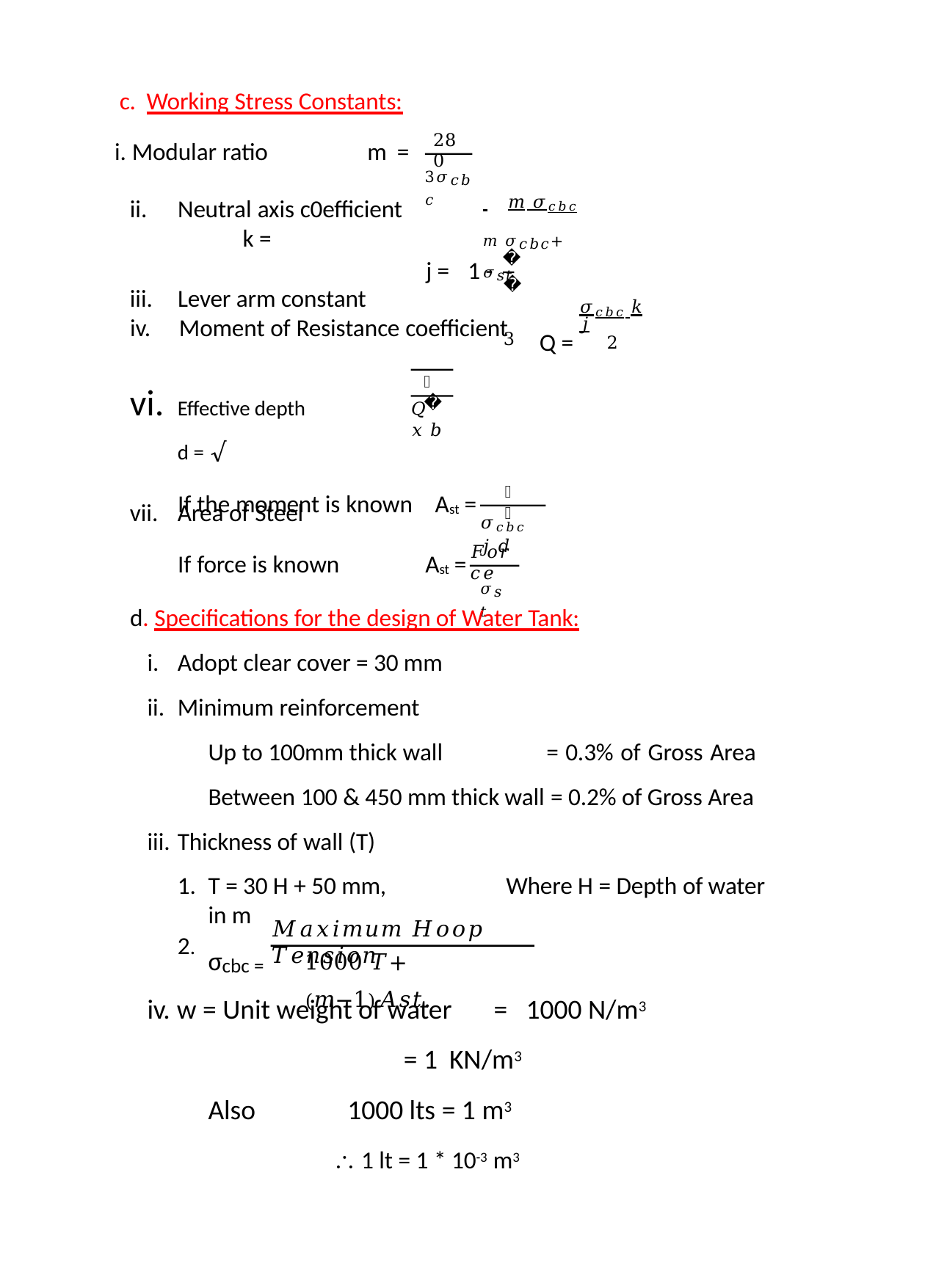

c. Working Stress Constants:
Modular ratio	m =

Neutral axis c0efficient	k =

Lever arm constant
280

3𝜎𝑐𝑏𝑐
 	𝑚 𝜎𝑐𝑏𝑐
𝑚 𝜎𝑐𝑏𝑐+ 𝜎𝑠𝑡
𝑘  3
j =	1 -

𝜎𝑐𝑏𝑐 𝑘 𝑗
Q =
iv.	Moment of Resistance coefficient
2

𝑀
Effective depth	d = √

Area of Steel

𝑄 𝑥 𝑏
𝑀
If the moment is known	Ast =

𝜎𝑐𝑏𝑐 𝑗 𝑑
𝐹𝑜𝑟𝑐𝑒
If force is known	Ast =

𝜎𝑠𝑡
d. Specifications for the design of Water Tank:
Adopt clear cover = 30 mm
Minimum reinforcement
Up to 100mm thick wall	= 0.3% of Gross Area  Between 100 & 450 mm thick wall = 0.2% of Gross Area
Thickness of wall (T)
T = 30 H + 50 mm,	Where H = Depth of water in m
𝑀𝑎𝑥𝑖𝑚𝑢𝑚 𝐻𝑜𝑜𝑝 𝑇𝑒𝑛𝑠𝑖𝑜𝑛
σcbc =
2.

1000 𝑇+(𝑚−1)𝐴𝑠𝑡.
iv. w = Unit weight of water	=	1000 N/m3
= 1 KN/m3
Also	1000 lts = 1 m3
∴ 1 lt = 1 * 10-3 m3